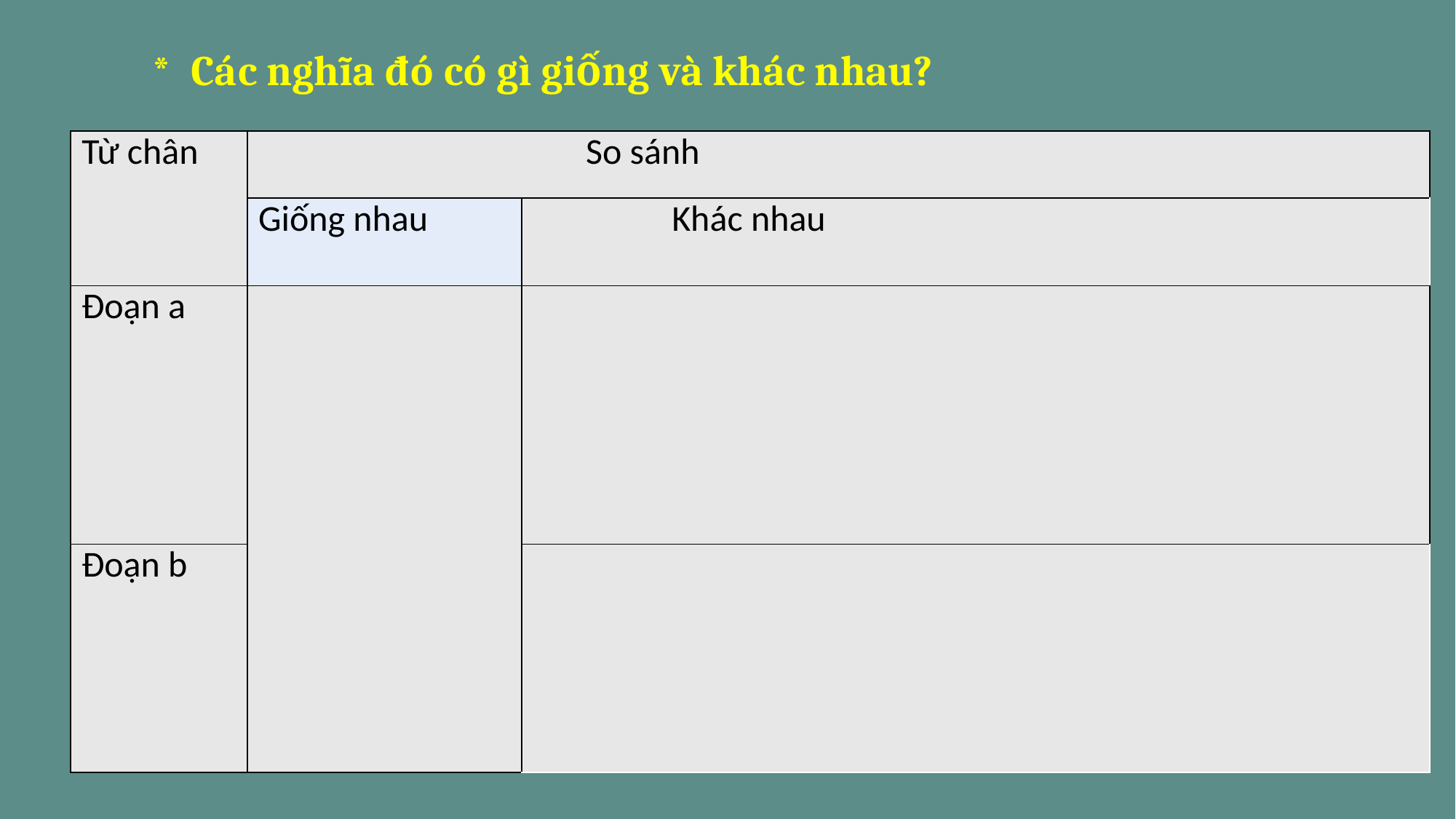

*  Các nghĩa đó có gì giống và khác nhau?
| Từ chân | So sánh |  |
| --- | --- | --- |
|  | Giống nhau | Khác nhau |
| Đoạn a |  |  |
| Đoạn b |  |  |